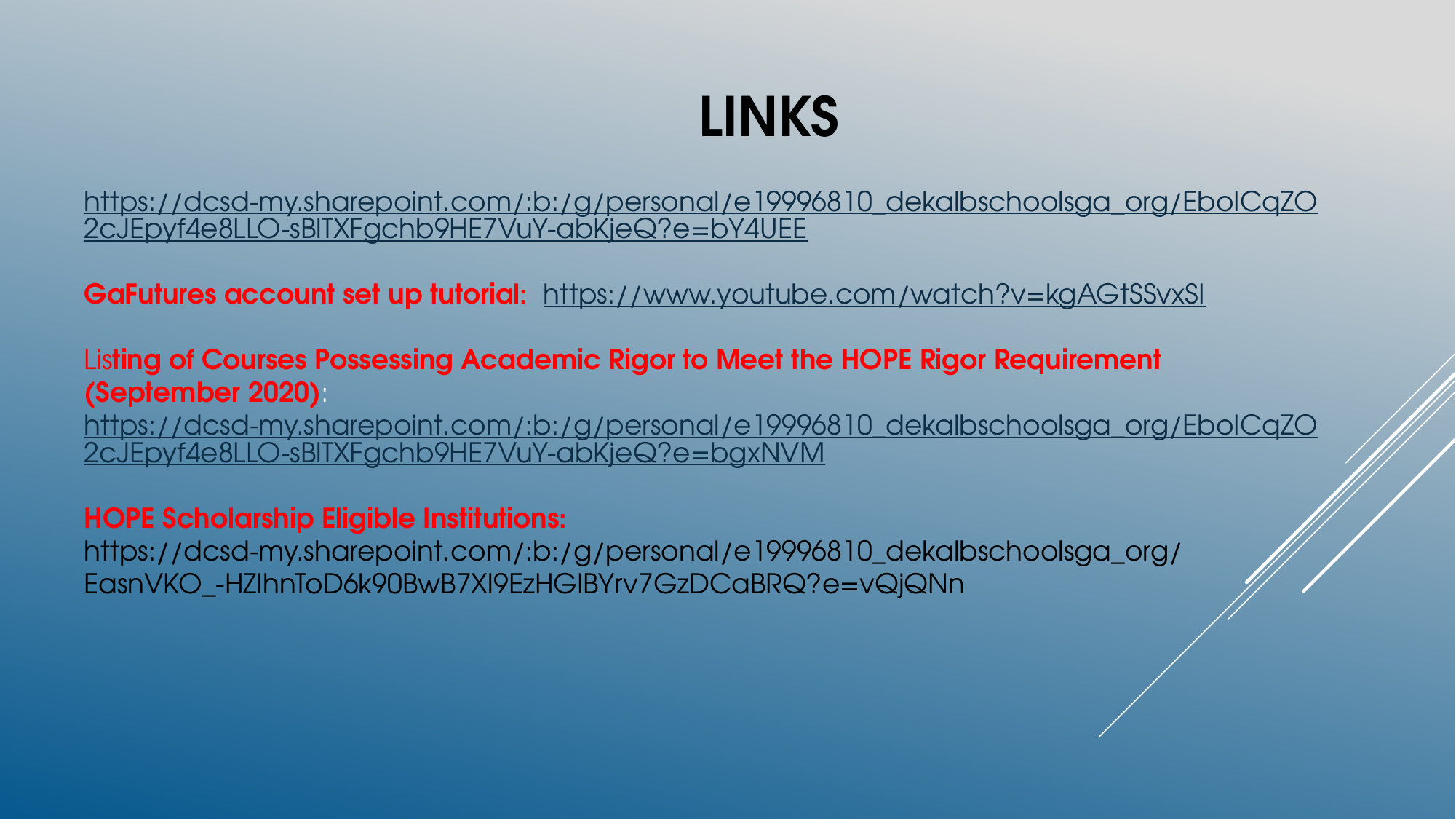

# Links
https://dcsd-my.sharepoint.com/:b:/g/personal/e19996810_dekalbschoolsga_org/EboICqZO2cJEpyf4e8LLO-sBlTXFgchb9HE7VuY-abKjeQ?e=bY4UEE

GaFutures account set up tutorial:  https://www.youtube.com/watch?v=kgAGtSSvxSI

Listing of Courses Possessing Academic Rigor to Meet the HOPE Rigor Requirement (September 2020):  https://dcsd-my.sharepoint.com/:b:/g/personal/e19996810_dekalbschoolsga_org/EboICqZO2cJEpyf4e8LLO-sBlTXFgchb9HE7VuY-abKjeQ?e=bgxNVM

HOPE Scholarship Eligible Institutions: https://dcsd-my.sharepoint.com/:b:/g/personal/e19996810_dekalbschoolsga_org/EasnVKO_-HZIhnToD6k90BwB7Xl9EzHGIBYrv7GzDCaBRQ?e=vQjQNn